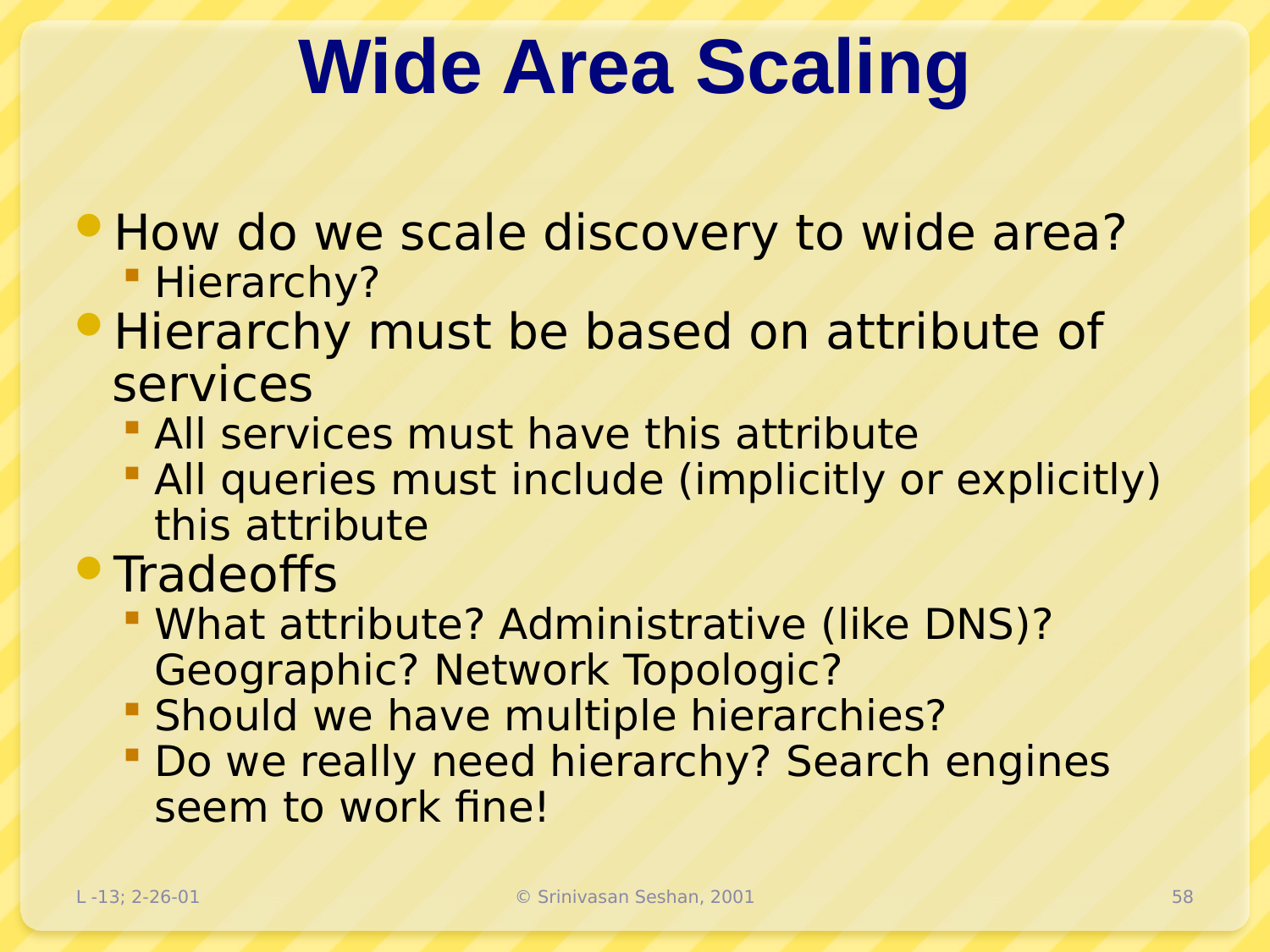

# Wide Area Scaling
How do we scale discovery to wide area?
Hierarchy?
Hierarchy must be based on attribute of services
All services must have this attribute
All queries must include (implicitly or explicitly) this attribute
Tradeoffs
What attribute? Administrative (like DNS)? Geographic? Network Topologic?
Should we have multiple hierarchies?
Do we really need hierarchy? Search engines seem to work fine!
L -13; 2-26-01
© Srinivasan Seshan, 2001
58